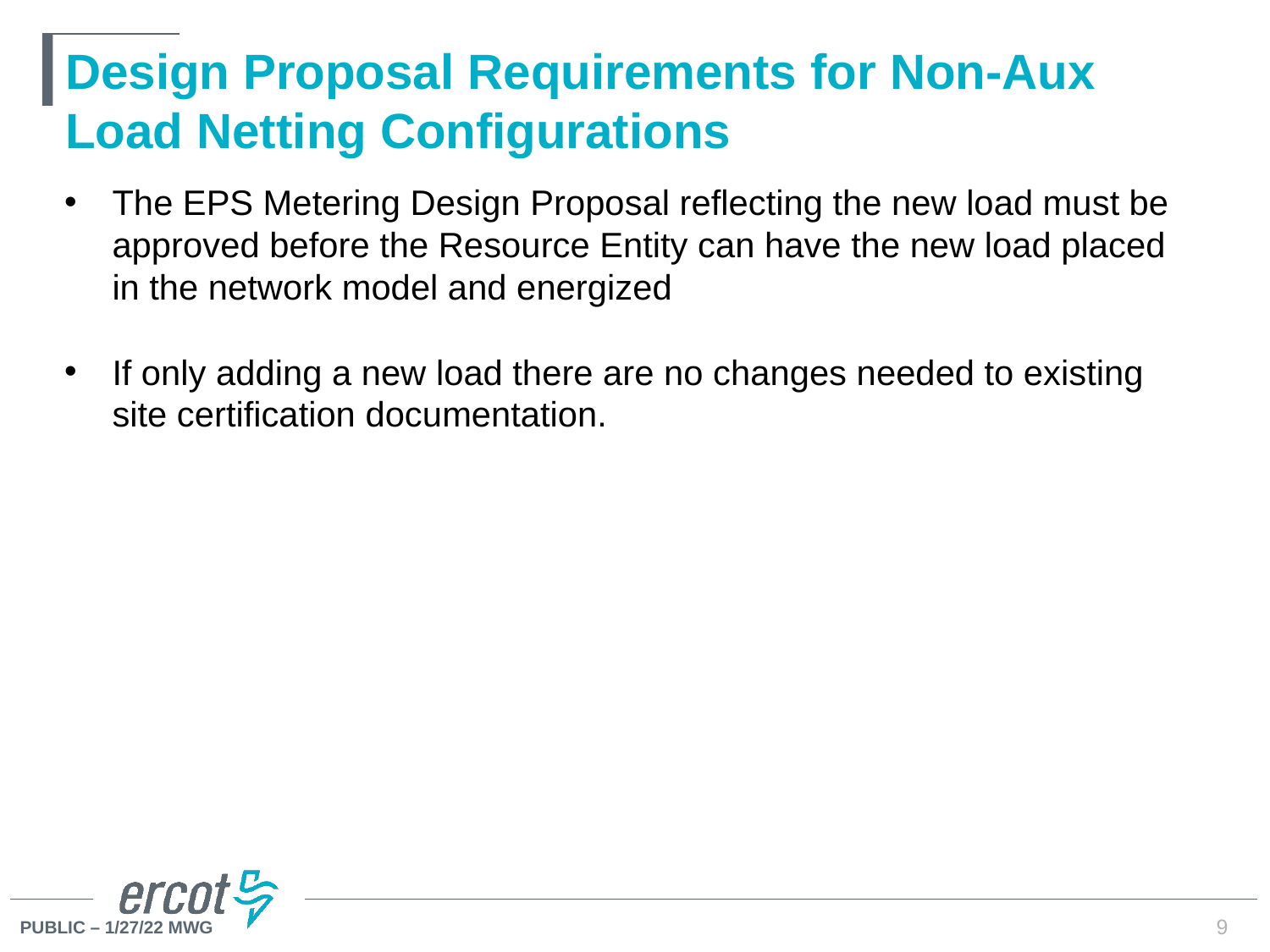

# Design Proposal Requirements for Non-Aux Load Netting Configurations

The EPS Metering Design Proposal reflecting the new load must be approved before the Resource Entity can have the new load placed in the network model and energized

If only adding a new load there are no changes needed to existing site certification documentation.
9